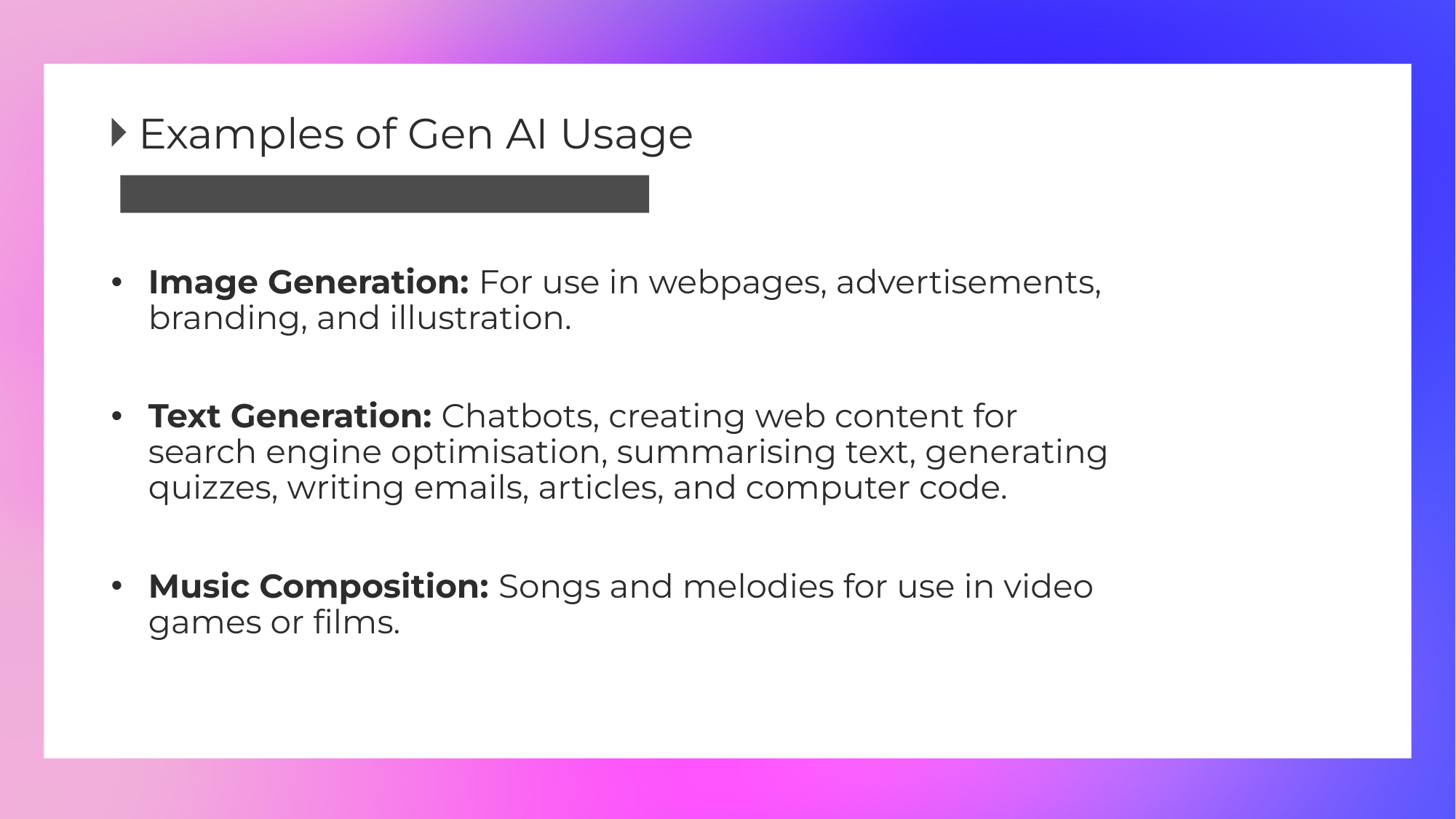

Examples of Gen AI Usage

Image Generation: For use in webpages, advertisements, branding, and illustration.

Text Generation: Chatbots, creating web content for search engine optimisation, summarising text, generating quizzes, writing emails, articles, and computer code.

Music Composition: Songs and melodies for use in video games or films.